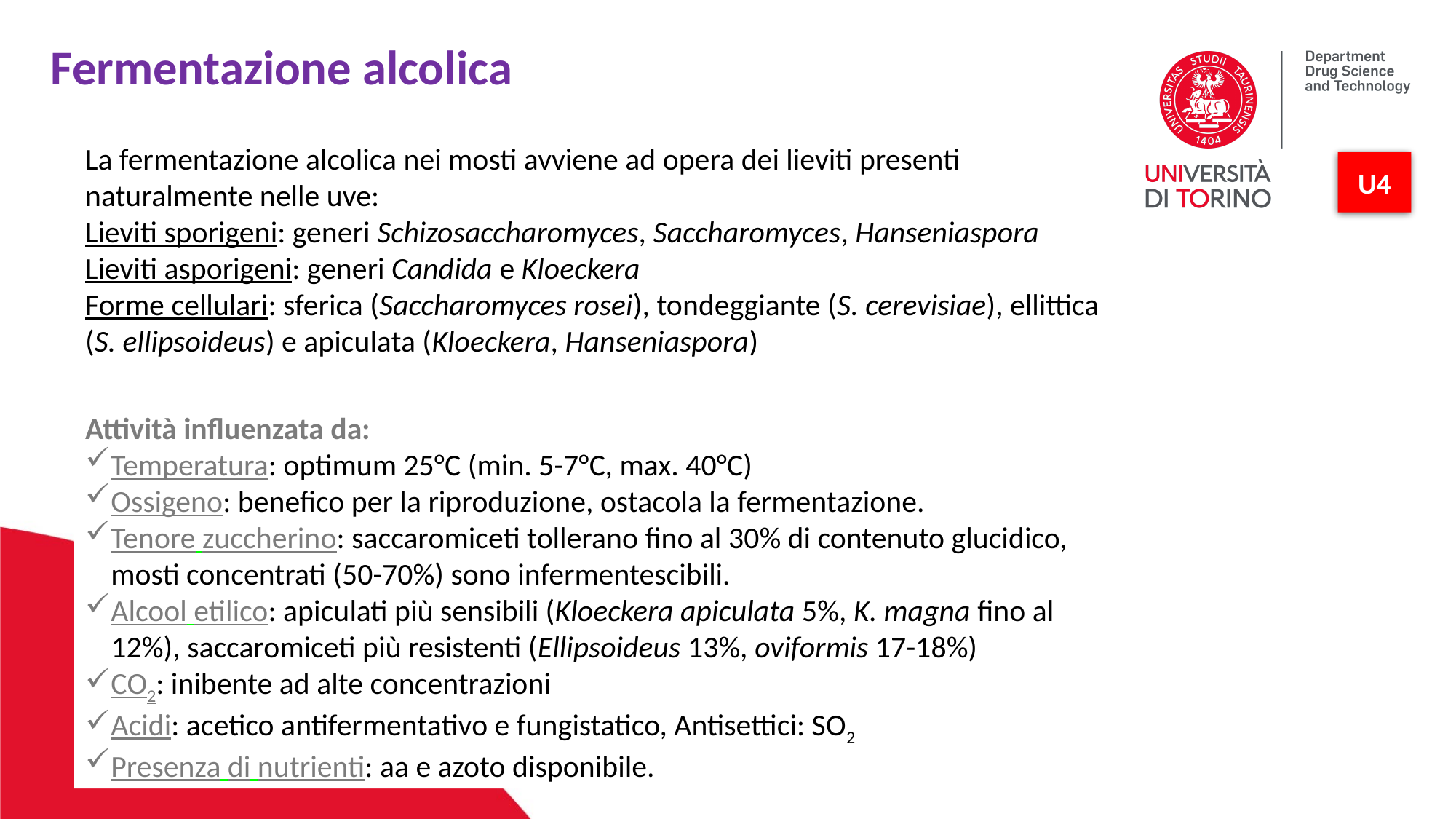

Fermentazione alcolica
La fermentazione alcolica nei mosti avviene ad opera dei lieviti presenti naturalmente nelle uve:
Lieviti sporigeni: generi Schizosaccharomyces, Saccharomyces, Hanseniaspora
Lieviti asporigeni: generi Candida e Kloeckera
Forme cellulari: sferica (Saccharomyces rosei), tondeggiante (S. cerevisiae), ellittica (S. ellipsoideus) e apiculata (Kloeckera, Hanseniaspora)

Attività influenzata da:
Temperatura: optimum 25°C (min. 5-7°C, max. 40°C)
Ossigeno: benefico per la riproduzione, ostacola la fermentazione.
Tenore zuccherino: saccaromiceti tollerano fino al 30% di contenuto glucidico, mosti concentrati (50-70%) sono infermentescibili.
Alcool etilico: apiculati più sensibili (Kloeckera apiculata 5%, K. magna fino al 12%), saccaromiceti più resistenti (Ellipsoideus 13%, oviformis 17-18%)
CO2: inibente ad alte concentrazioni
Acidi: acetico antifermentativo e fungistatico, Antisettici: SO2
Presenza di nutrienti: aa e azoto disponibile.
U4